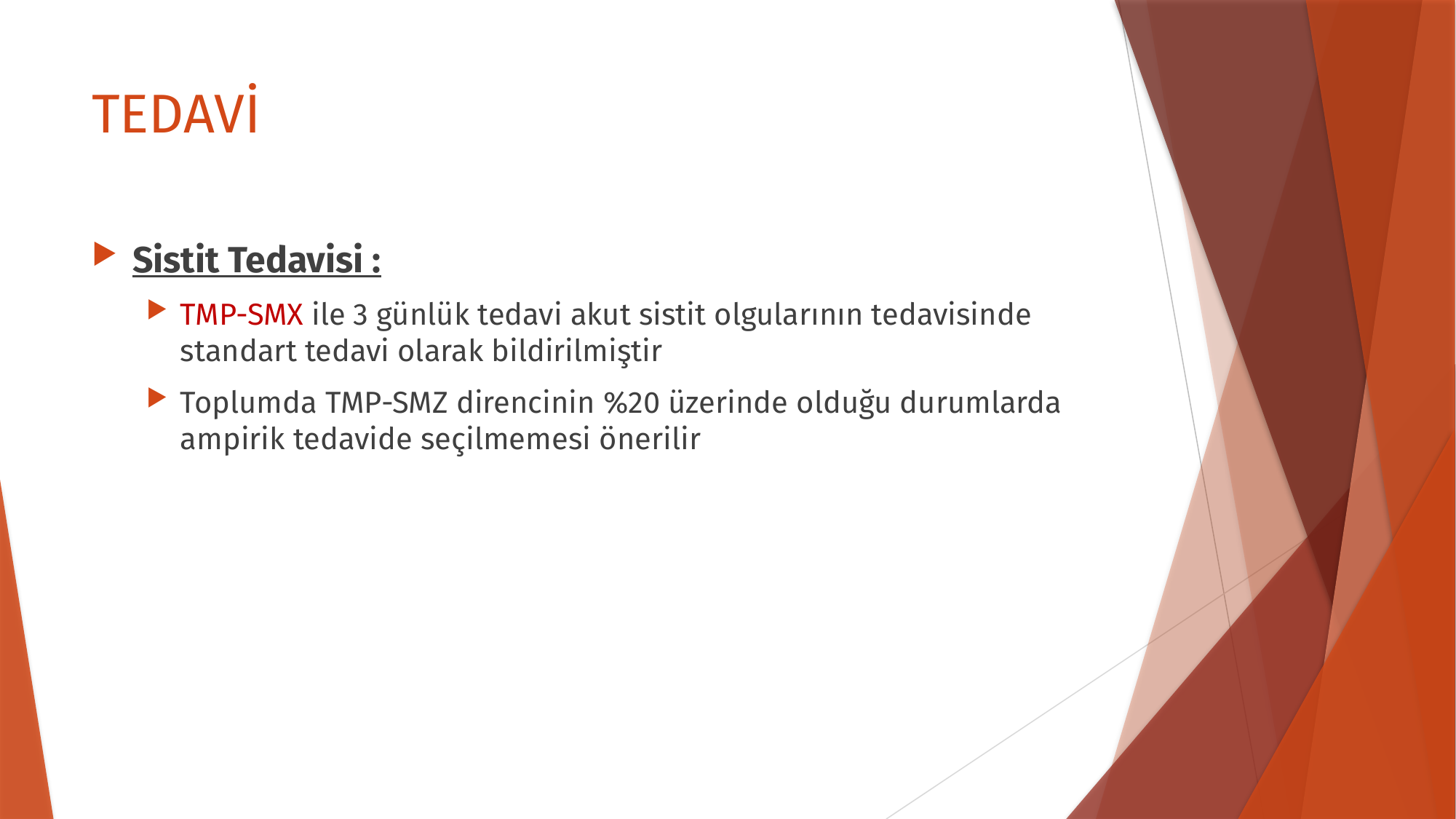

# TEDAVİ
Sistit Tedavisi :
TMP-SMX ile 3 günlük tedavi akut sistit olgularının tedavisinde standart tedavi olarak bildirilmiştir
Toplumda TMP-SMZ direncinin %20 üzerinde olduğu durumlarda ampirik tedavide seçilmemesi önerilir